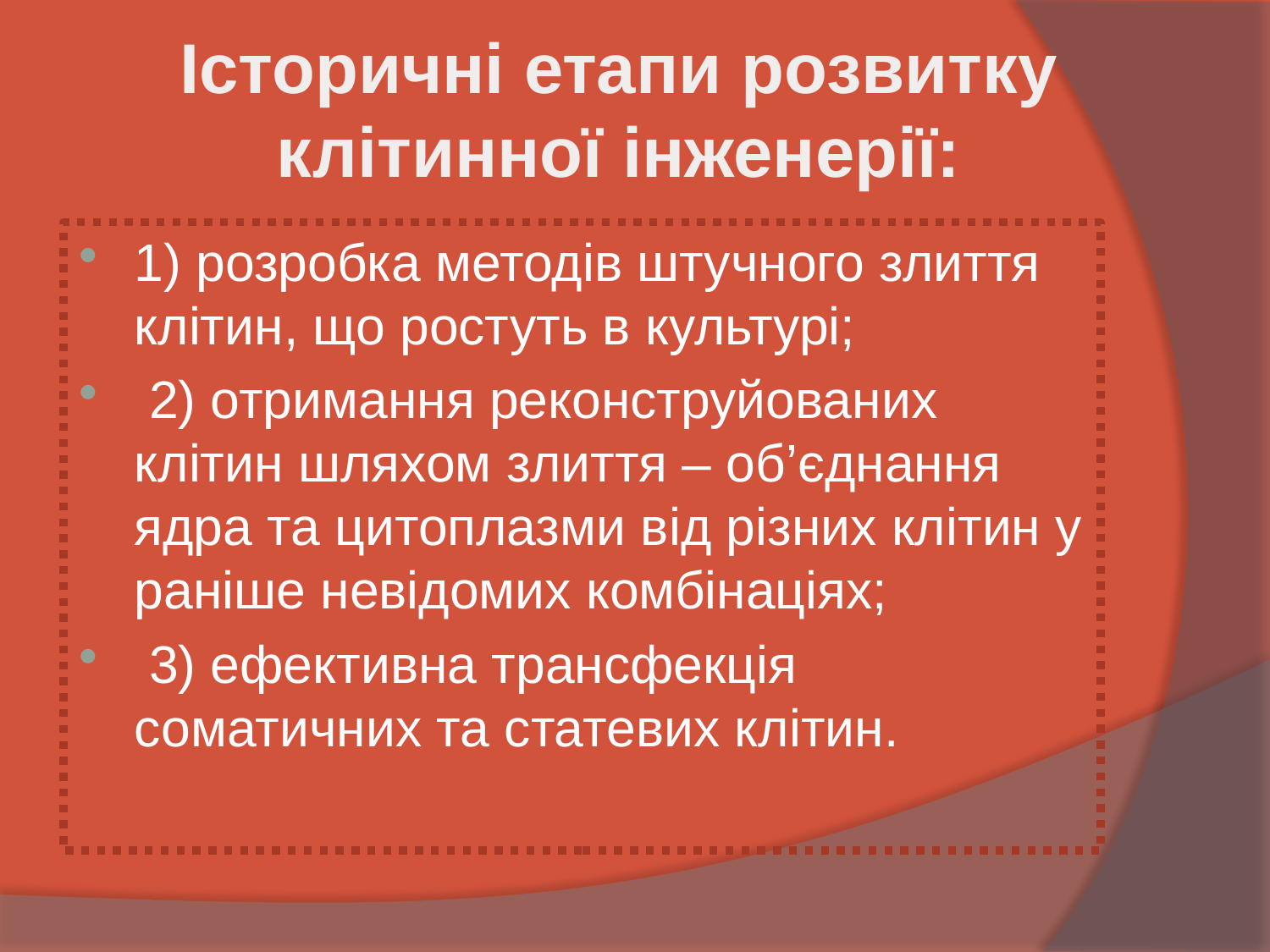

Історичні етапи розвитку клітинної інженерії:
1) розробка методів штучного злиття клітин, що ростуть в культурі;
 2) отримання реконструйованих клітин шляхом злиття – об’єднання ядра та цитоплазми від різних клітин у раніше невідомих комбінаціях;
 3) ефективна трансфекція соматичних та статевих клітин.